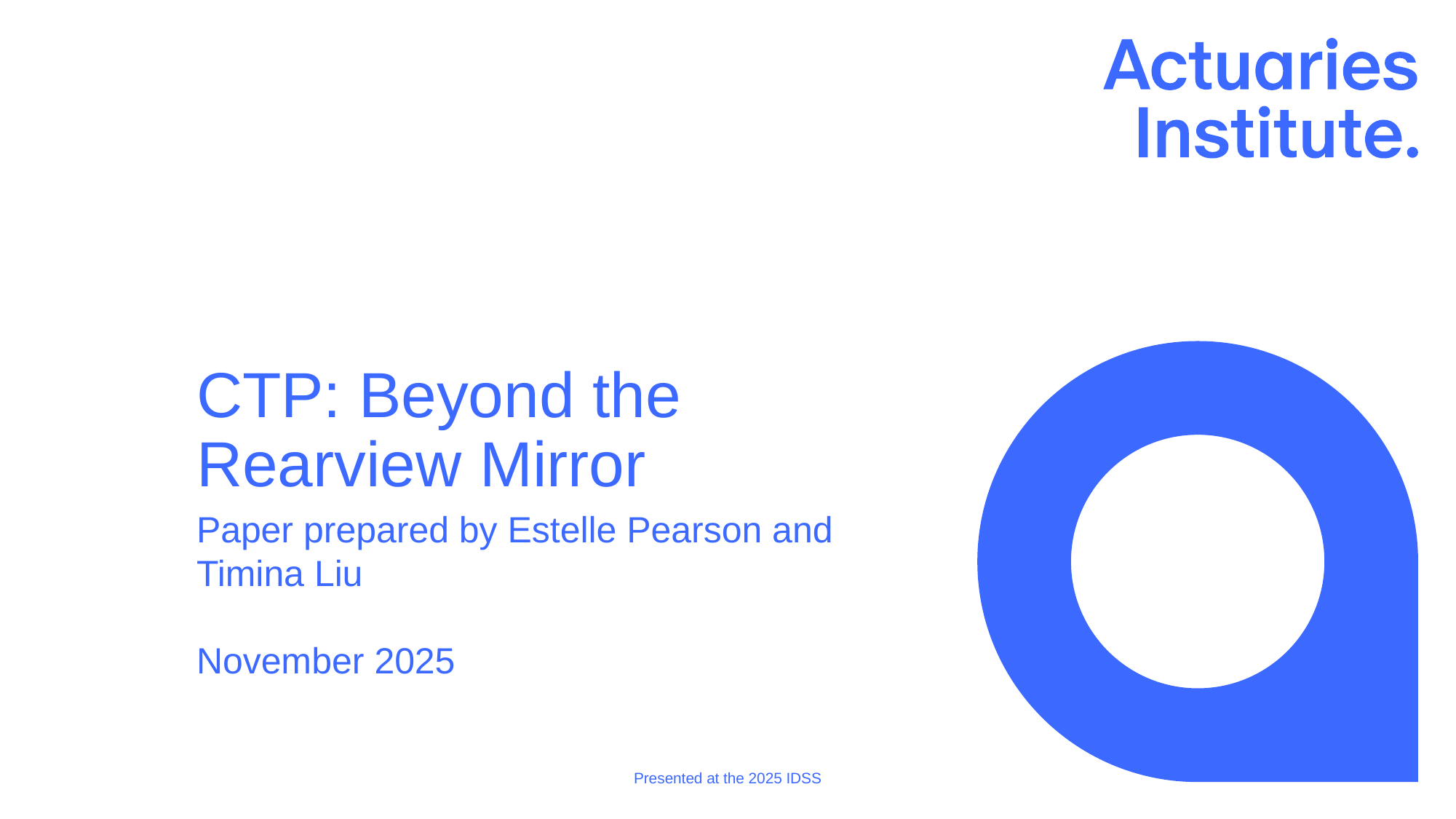

# CTP: Beyond the Rearview Mirror
Paper prepared by Estelle Pearson and Timina Liu

November 2025
Presented at the 2025 IDSS